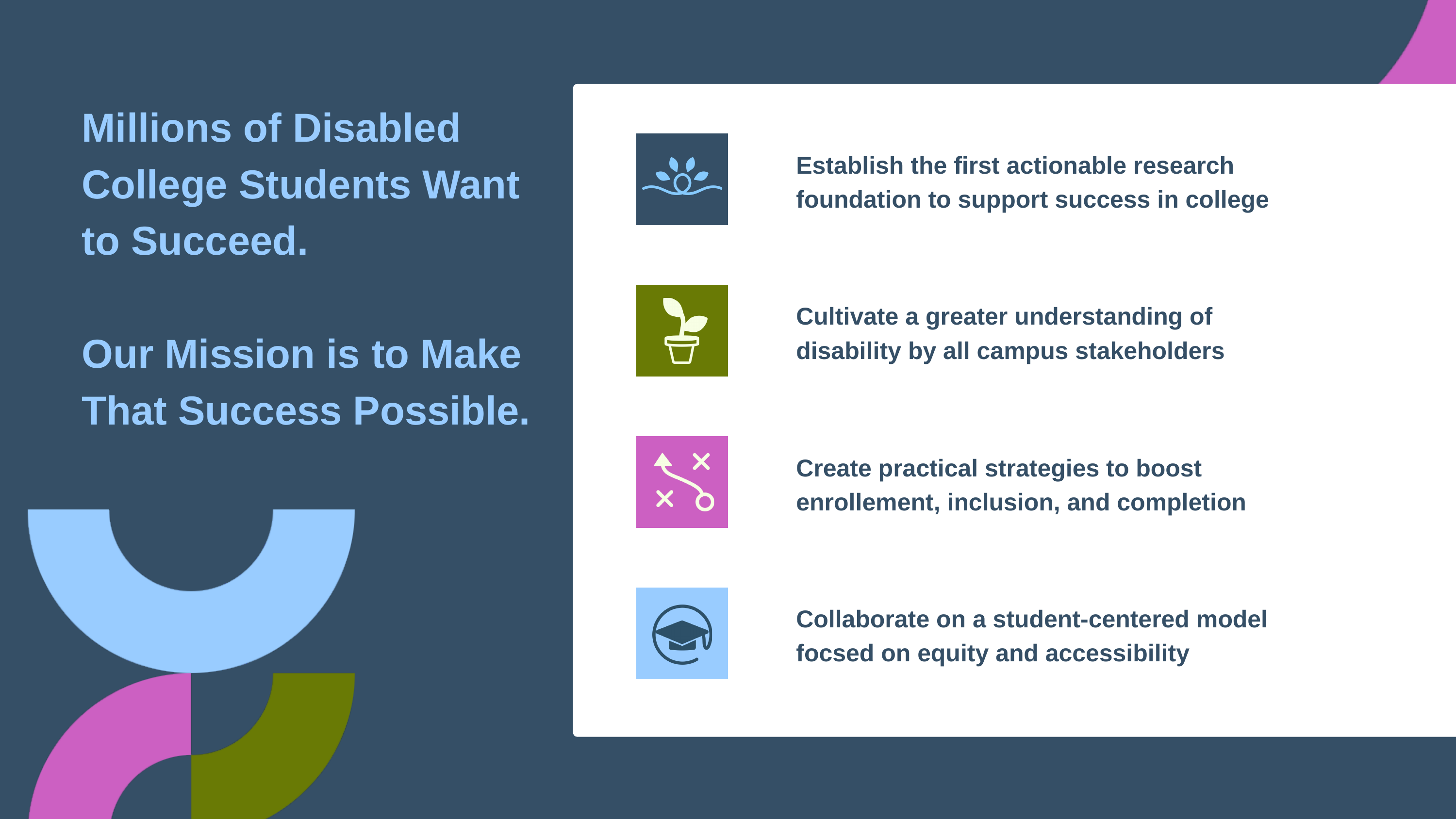

Millions of Disabled College Students Want to Succeed.

Our Mission is to Make That Success Possible.

Establish the first actionable research foundation to support success in college

Cultivate a greater understanding of disability by all campus stakeholders

Create practical strategies to boost enrollement, inclusion, and completion

Collaborate on a student-centered model focsed on equity and accessibility